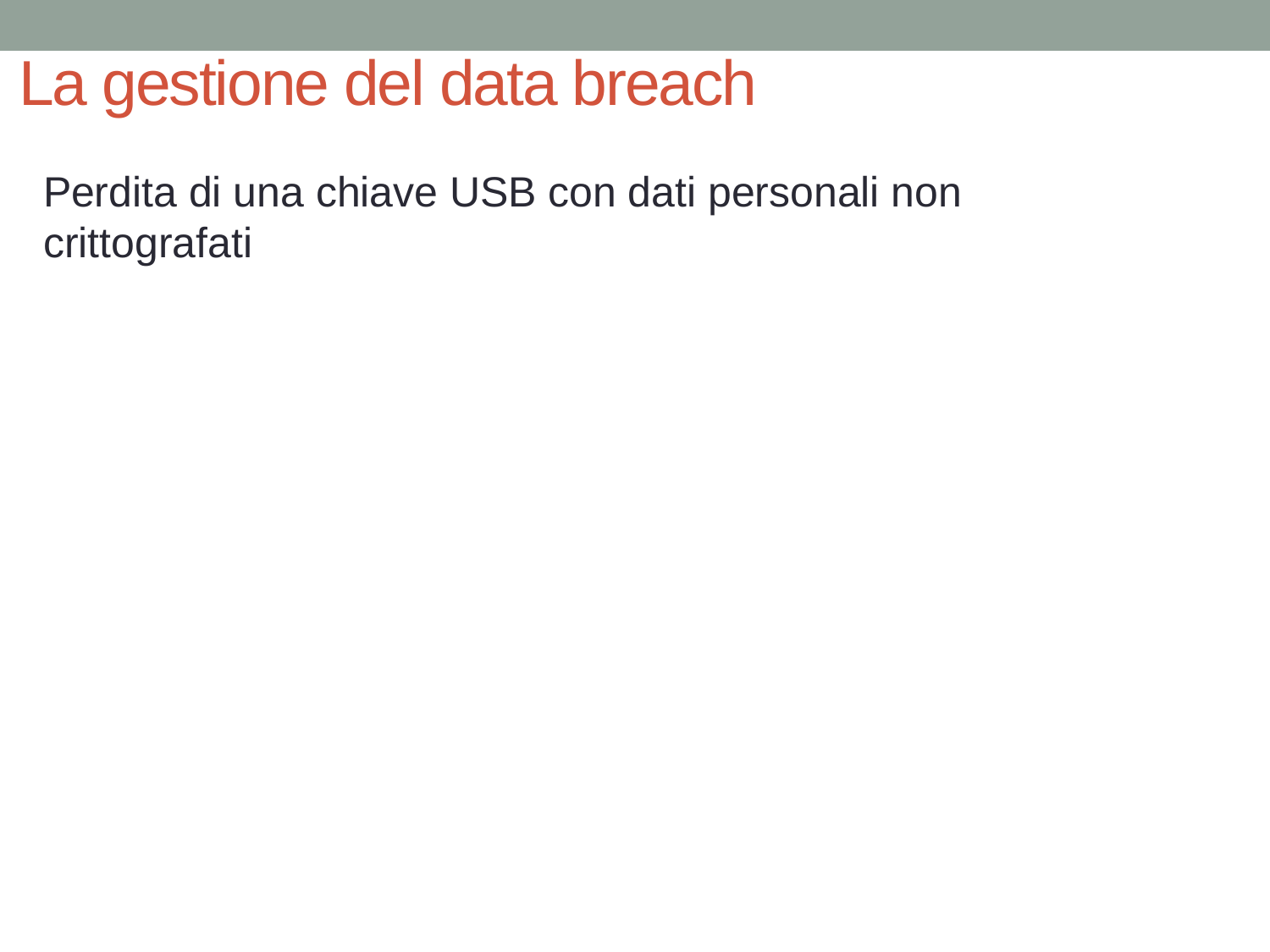

La gestione del data breach
Perdita di una chiave USB con dati personali non crittografati

16